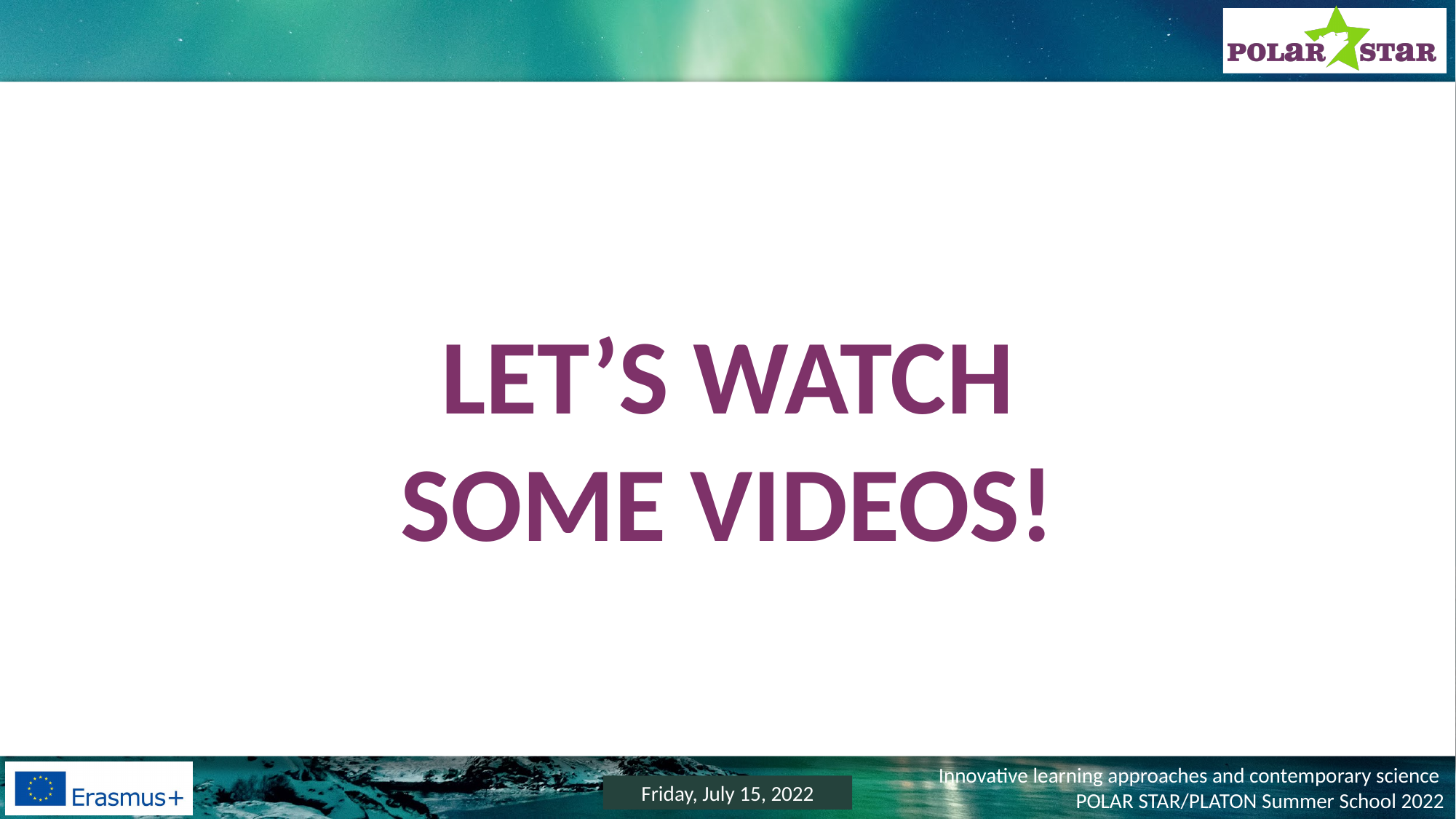

LET’S WATCH
SOME VIDEOS!
Friday, July 15, 2022